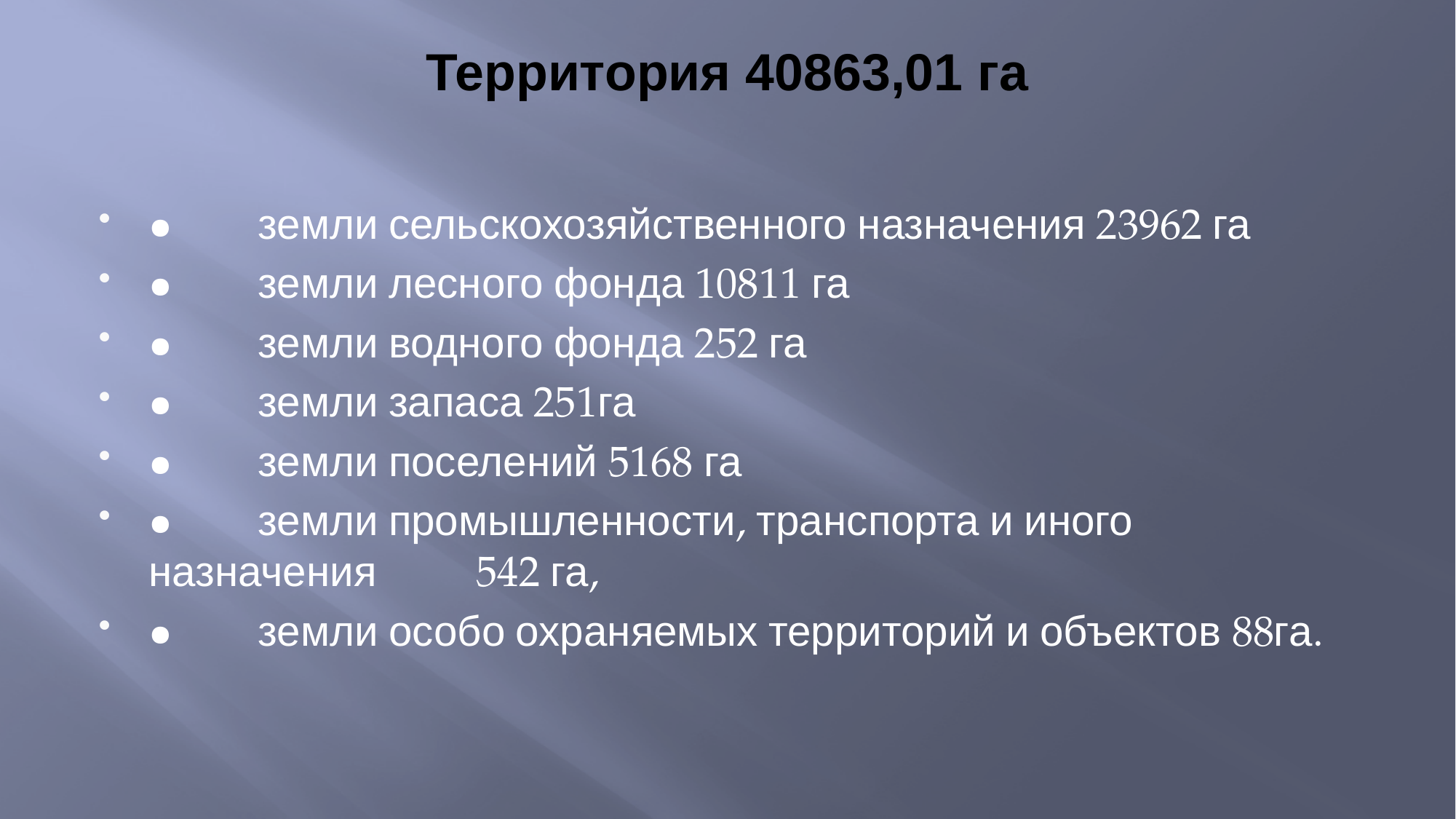

# Территория 40863,01 га
•	земли сельскохозяйственного назначения 23962 га
•	земли лесного фонда 10811 га
•	земли водного фонда 252 га
•	земли запаса 251га
•	земли поселений 5168 га
•	земли промышленности, транспорта и иного назначения   	542 га,
•	земли особо охраняемых территорий и объектов 88га.